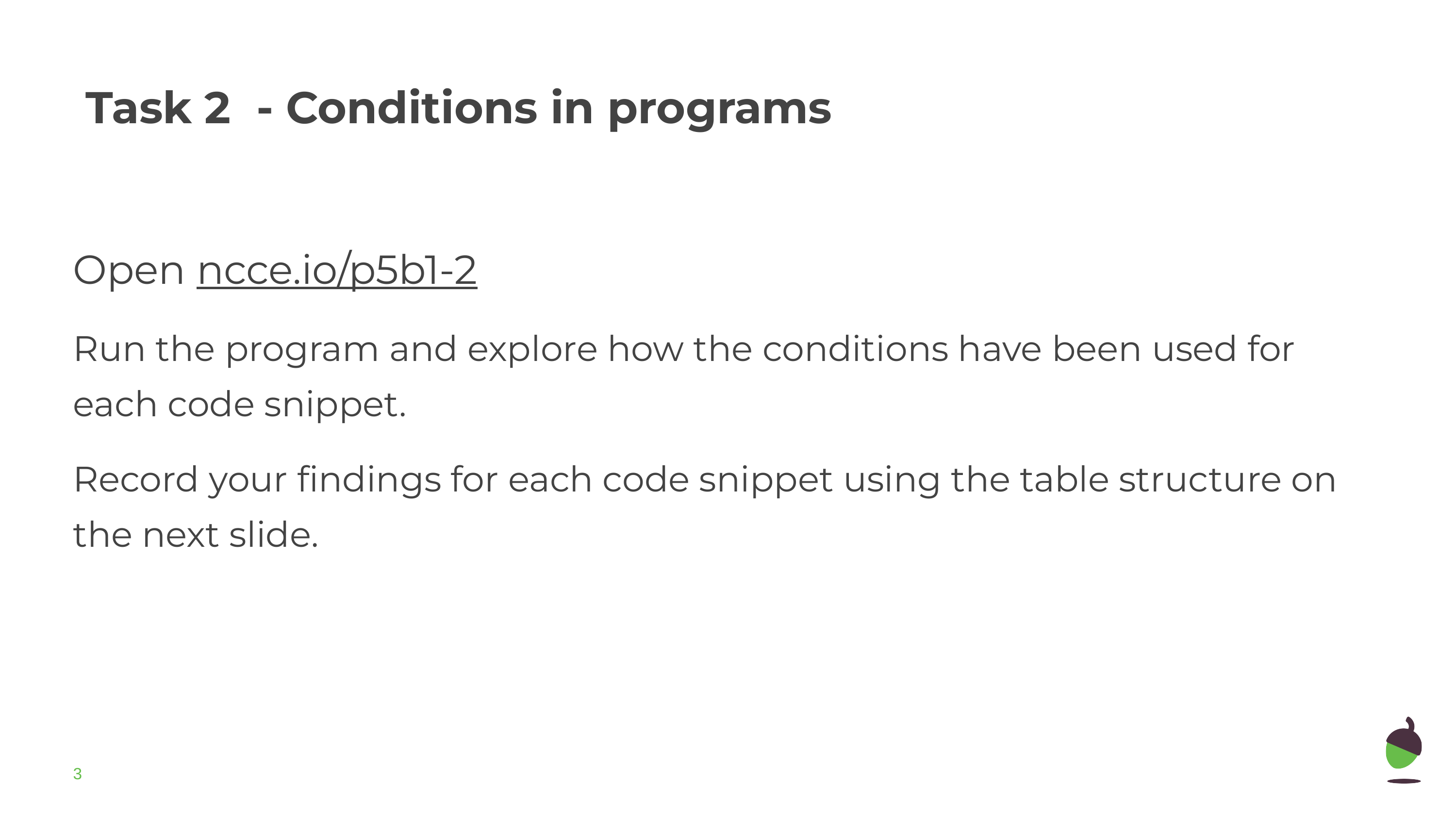

# Task 2  - Conditions in programs
Open ncce.io/p5b1-2
Run the program and explore how the conditions have been used for each code snippet.
Record your findings for each code snippet using the table structure on the next slide.
3